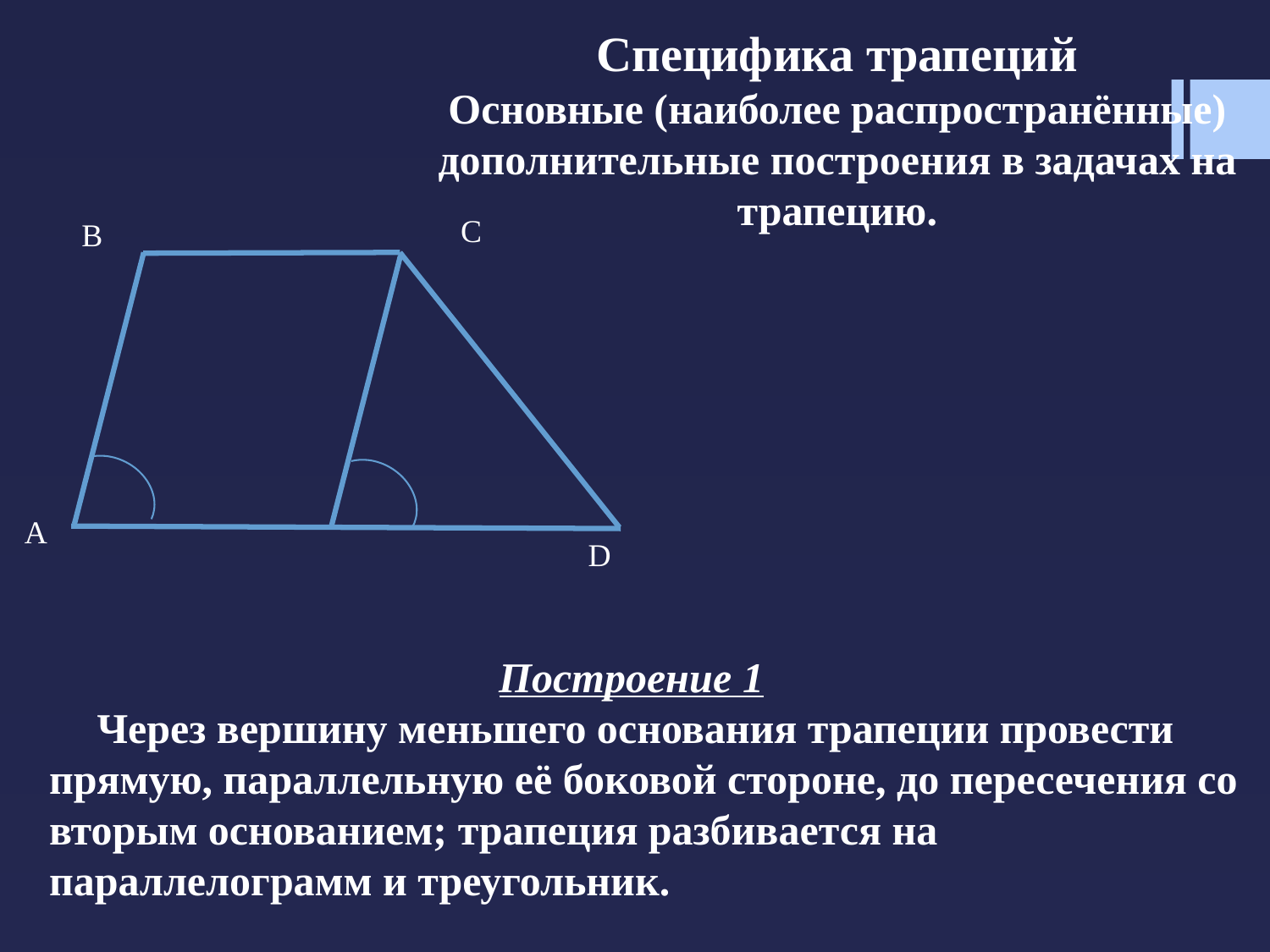

Специфика трапеций
Основные (наиболее распространённые) дополнительные построения в задачах на трапецию.

C
B

A
D
Построение 1
Через вершину меньшего основания трапеции провести прямую, параллельную её боковой стороне, до пересечения со вторым основанием; трапеция разбивается на параллелограмм и треугольник.